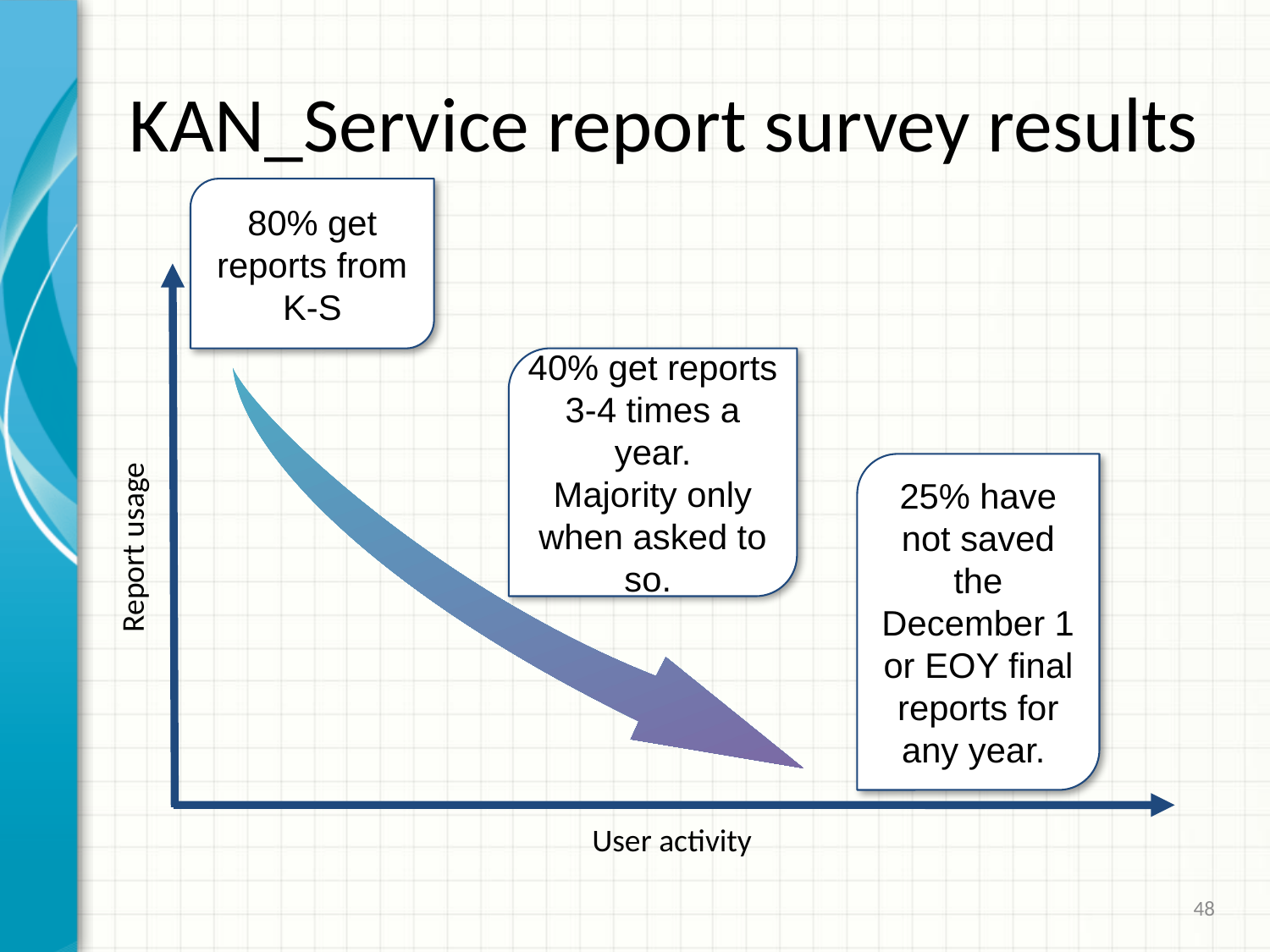

# KAN_Service report survey results
80% get reports from K-S

40% get reports 3-4 times a year.
Majority only when asked to so.
25% have not saved the December 1 or EOY final reports for any year.

Report usage

User activity
48